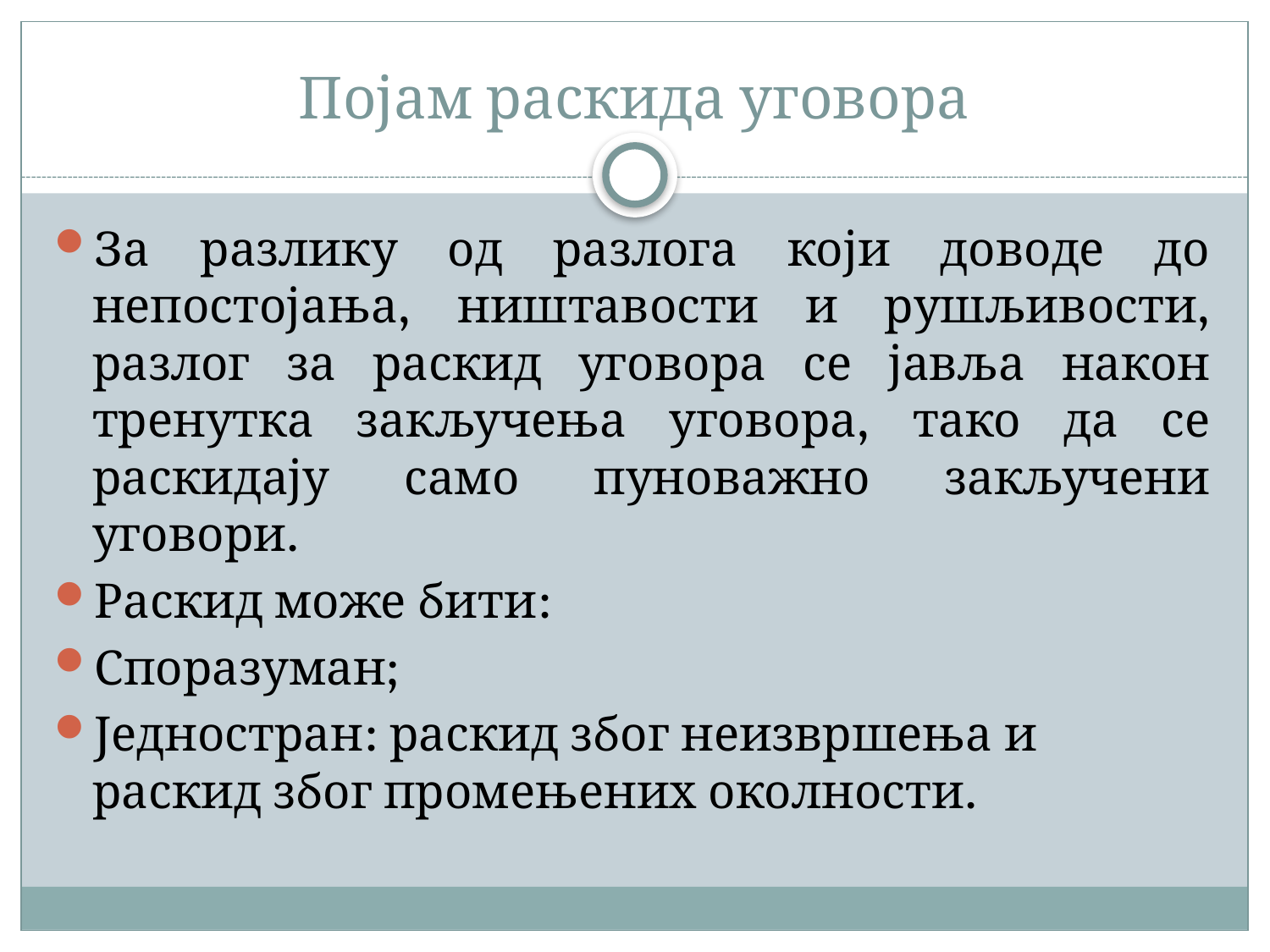

# Појам раскида уговора
За разлику од разлога који доводе до непостојања, ништавости и рушљивости, разлог за раскид уговора се јавља након тренутка закључења уговора, тако да се раскидају само пуноважно закључени уговори.
Раскид може бити:
Споразуман;
Једностран: раскид због неизвршења и раскид због промењених околности.